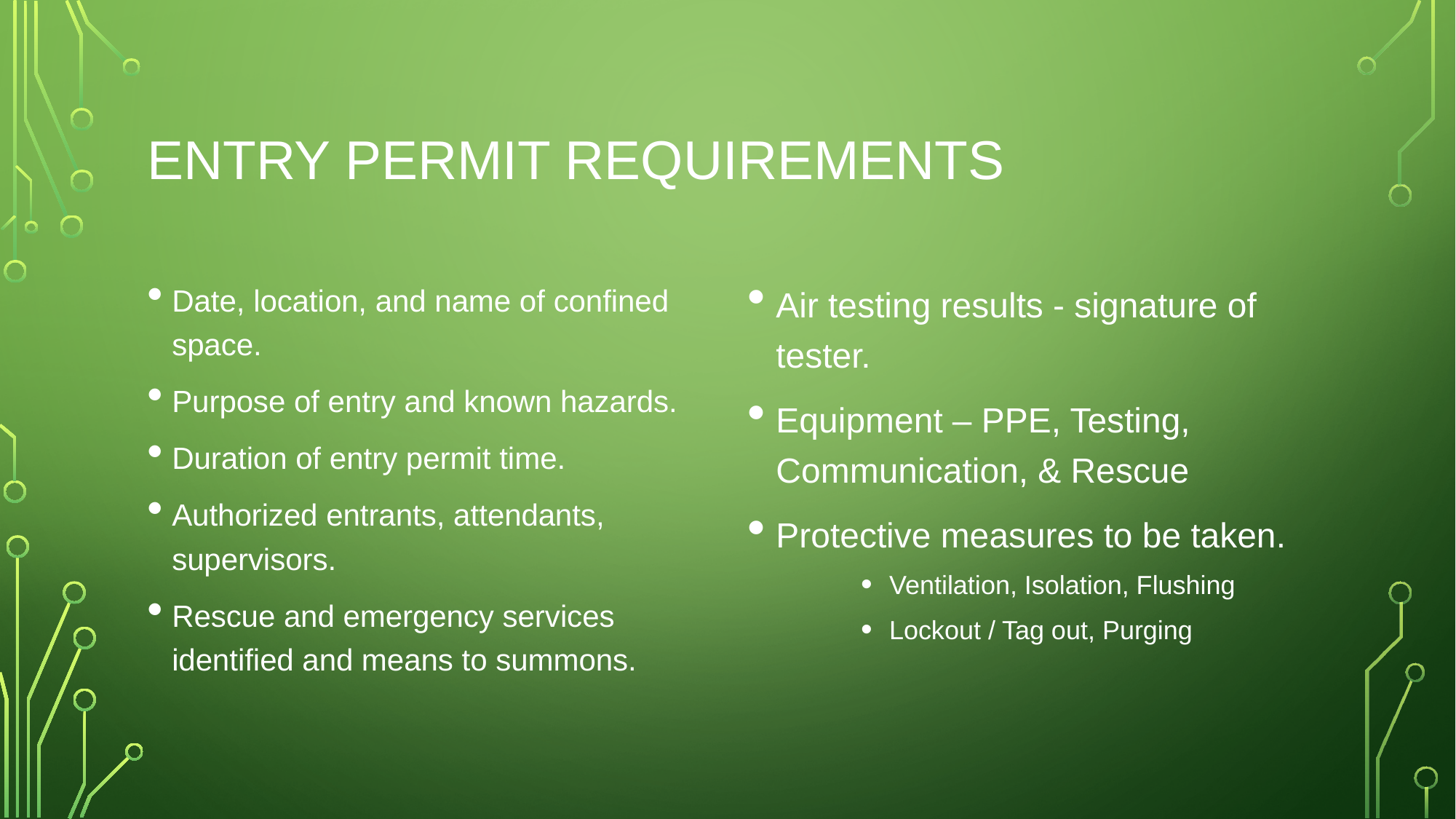

# Entry Permit Requirements
Date, location, and name of confined space.
Purpose of entry and known hazards.
Duration of entry permit time.
Authorized entrants, attendants, supervisors.
Rescue and emergency services identified and means to summons.
Air testing results - signature of tester.
Equipment – PPE, Testing, Communication, & Rescue
Protective measures to be taken.
Ventilation, Isolation, Flushing
Lockout / Tag out, Purging